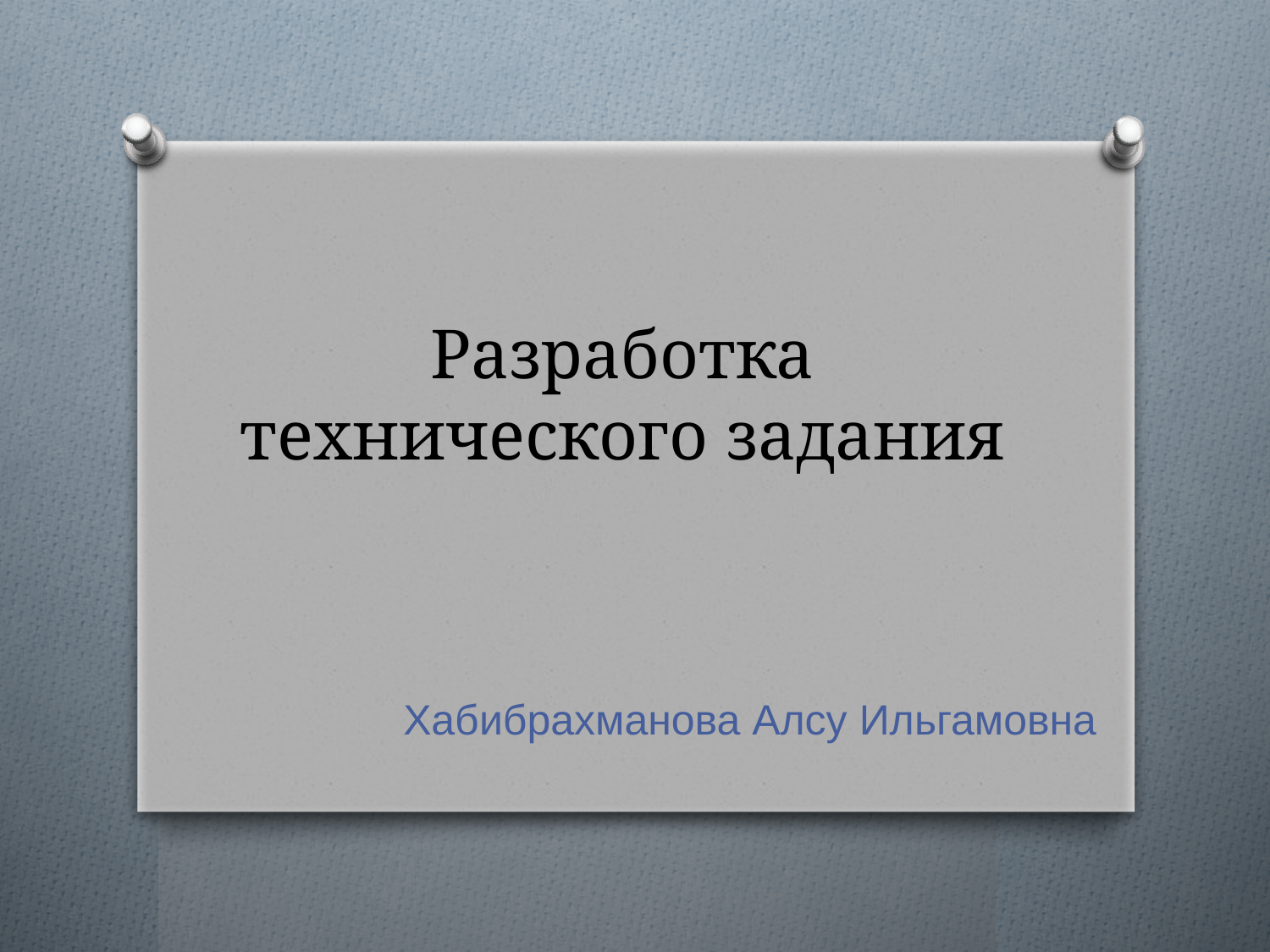

# Разработка технического задания
Хабибрахманова Алсу Ильгамовна